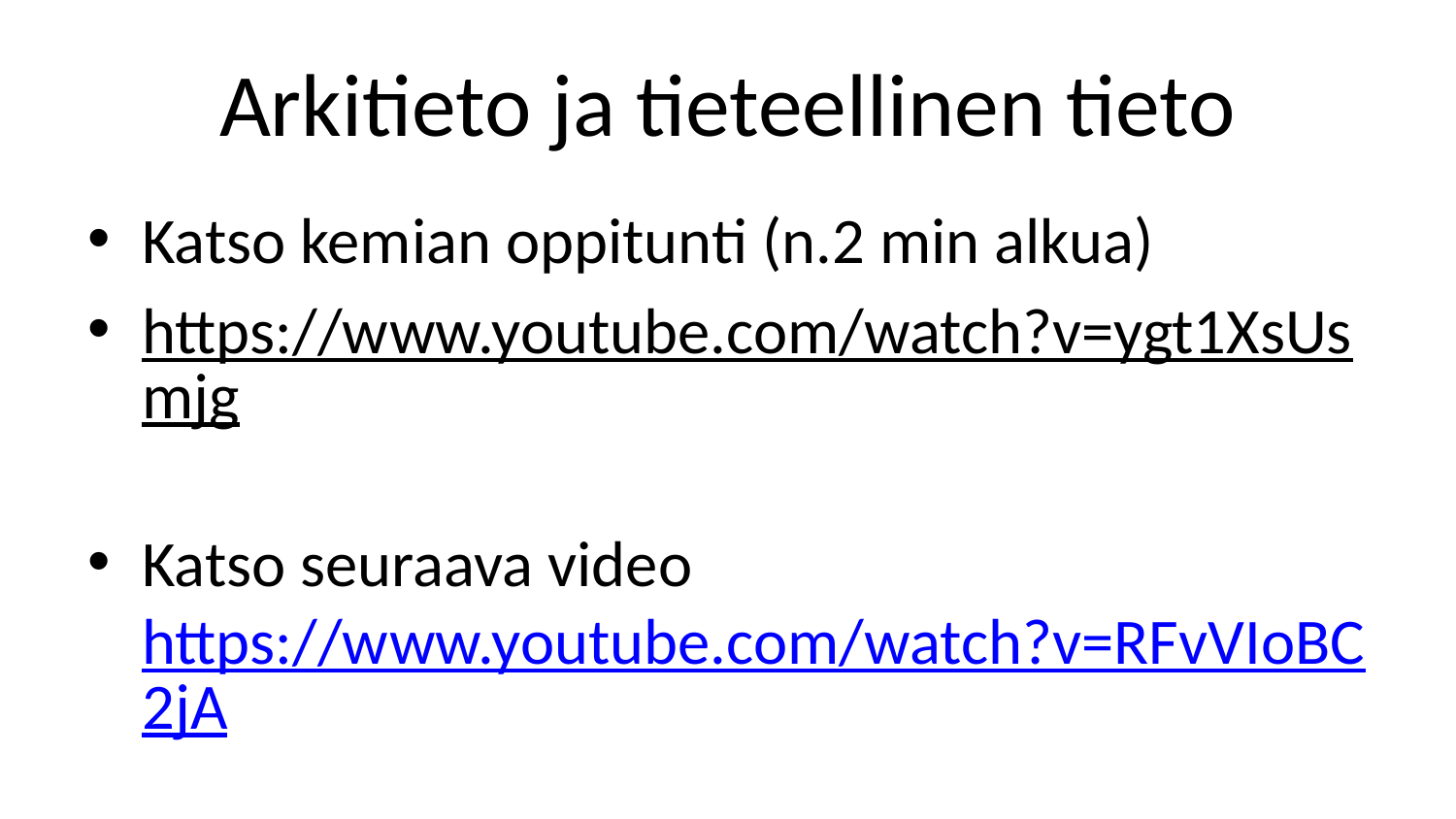

# Arkitieto ja tieteellinen tieto
Katso kemian oppitunti (n.2 min alkua)
https://www.youtube.com/watch?v=ygt1XsUsmjg
Katso seuraava video https://www.youtube.com/watch?v=RFvVIoBC2jA